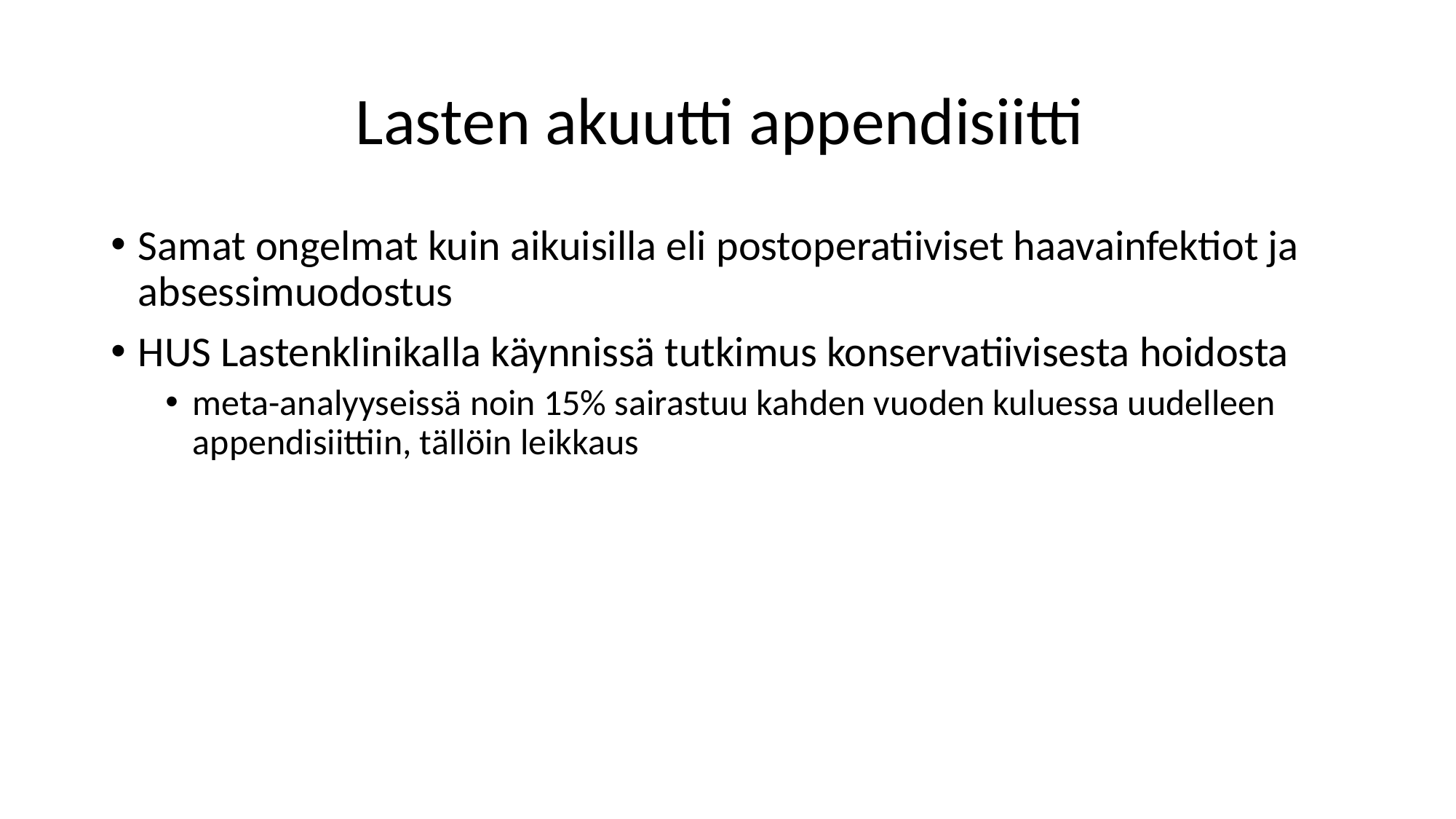

# Lasten akuutti appendisiitti
Samat ongelmat kuin aikuisilla eli postoperatiiviset haavainfektiot ja absessimuodostus
HUS Lastenklinikalla käynnissä tutkimus konservatiivisesta hoidosta
meta-analyyseissä noin 15% sairastuu kahden vuoden kuluessa uudelleen appendisiittiin, tällöin leikkaus